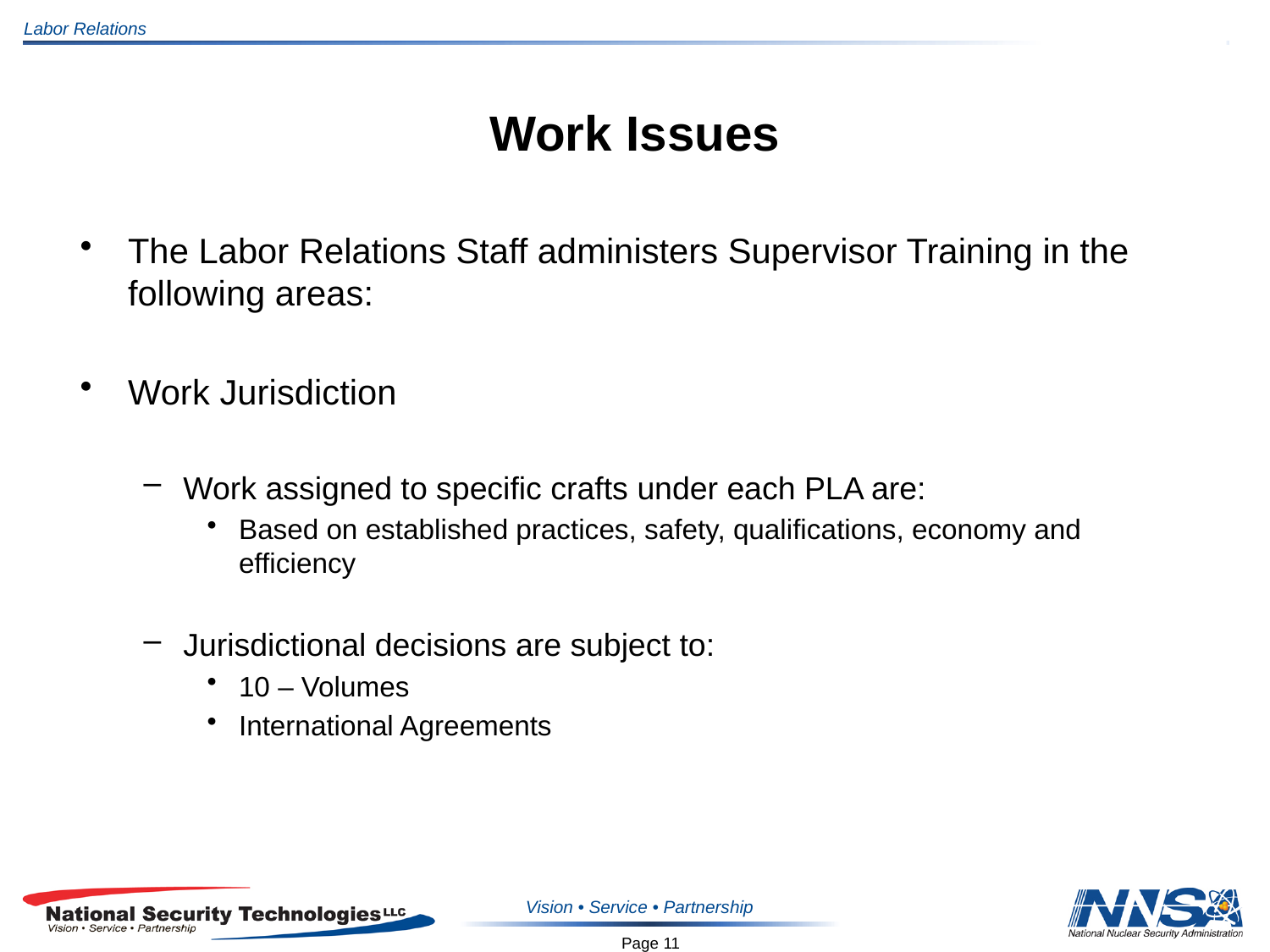

# Work Issues
The Labor Relations Staff administers Supervisor Training in the following areas:

Work Jurisdiction

Work assigned to specific crafts under each PLA are:
Based on established practices, safety, qualifications, economy and efficiency

Jurisdictional decisions are subject to:
10 – Volumes
International Agreements
Vision • Service • Partnership